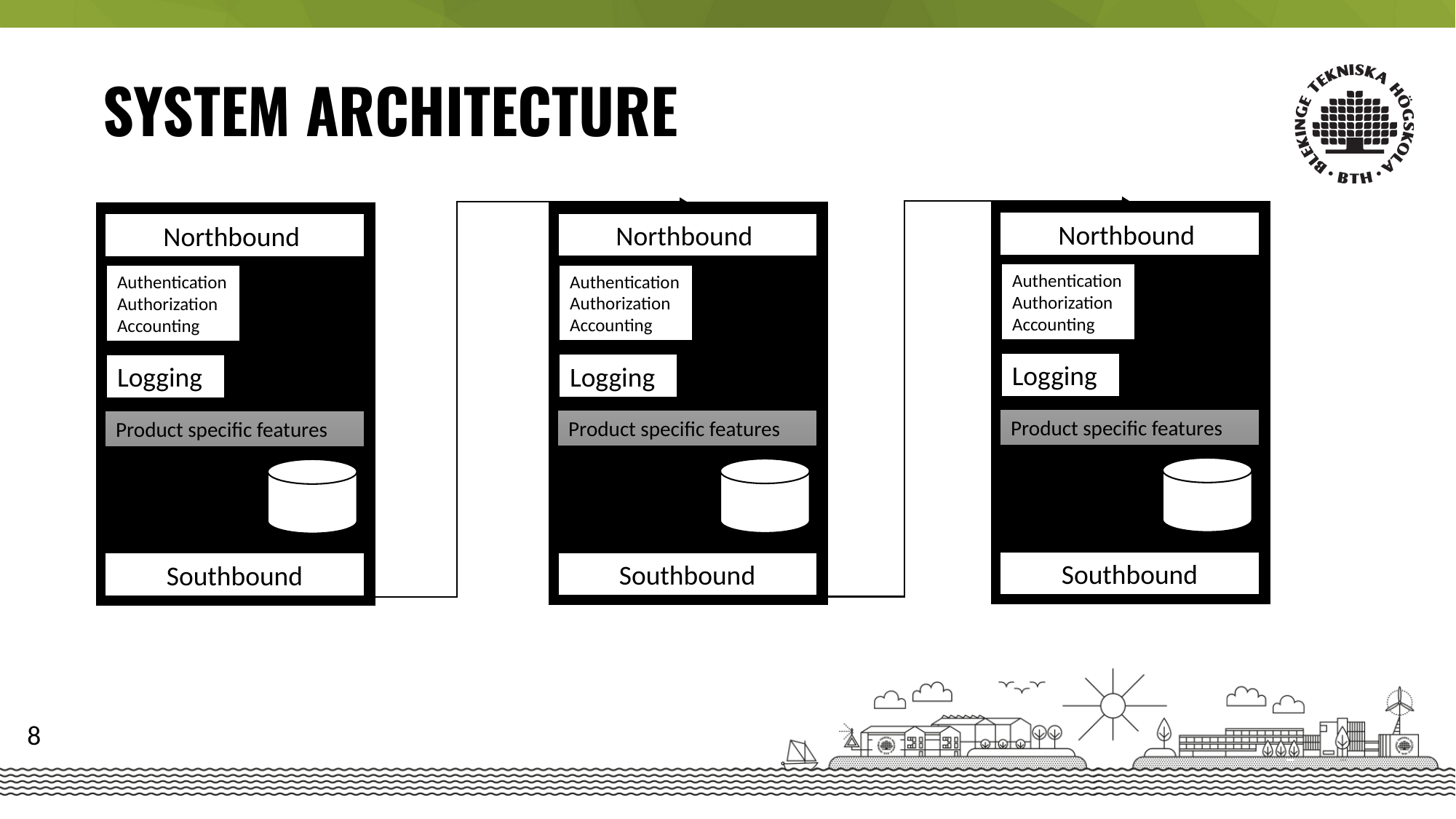

System architecture

Northbound
Northbound
Northbound
Authentication
Authorization
Accounting
Authentication
Authorization
Accounting
Authentication
Authorization
Accounting
Logging
Logging
Logging
Product specific features
Product specific features
Product specific features

Southbound
Southbound
Southbound